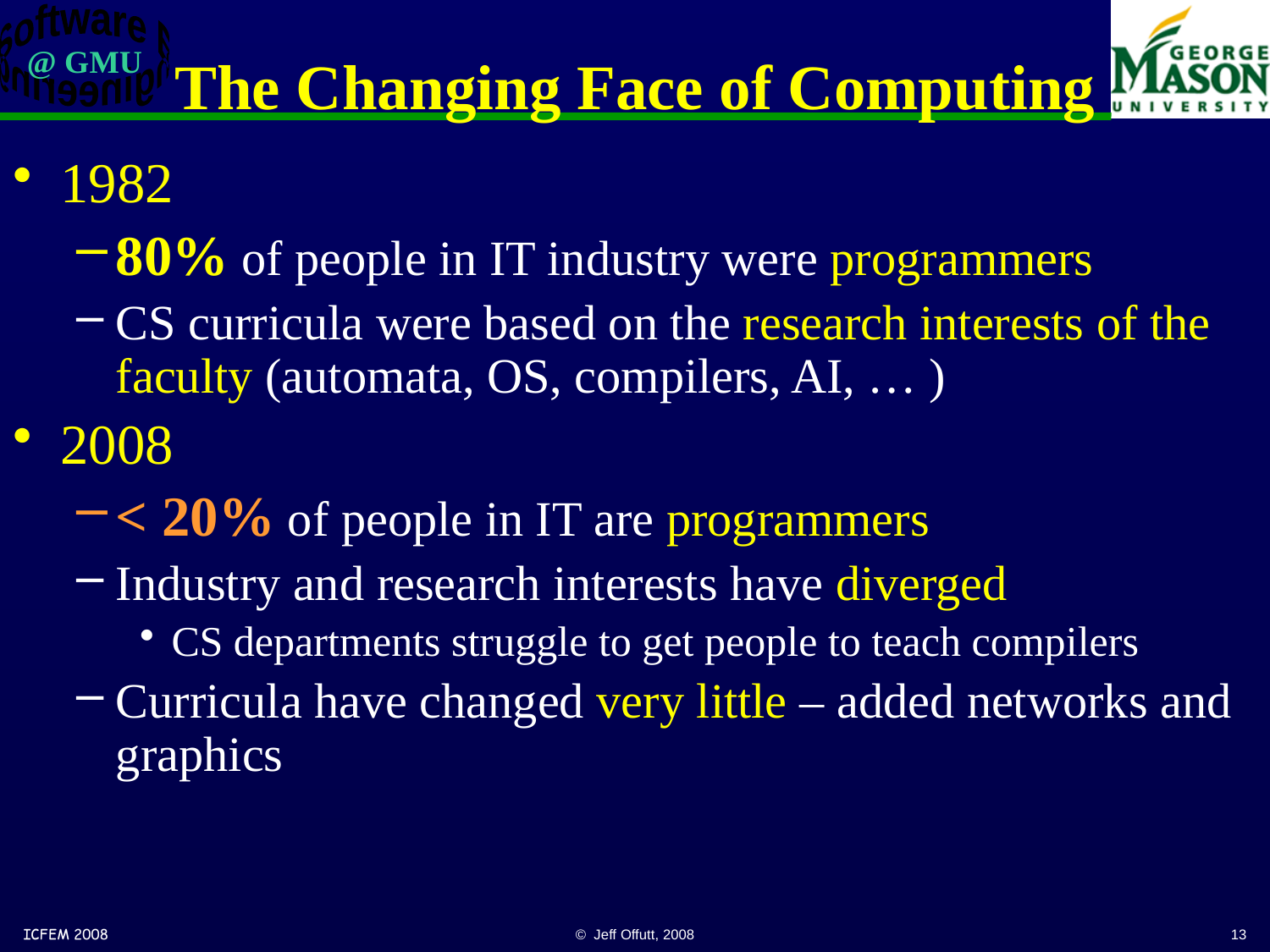

# The Changing Face of Computing
1982
80% of people in IT industry were programmers
CS curricula were based on the research interests of the faculty (automata, OS, compilers, AI, … )
2008
< 20% of people in IT are programmers
Industry and research interests have diverged
CS departments struggle to get people to teach compilers
Curricula have changed very little – added networks and graphics
ICFEM 2008
©  Jeff Offutt, 2008
13